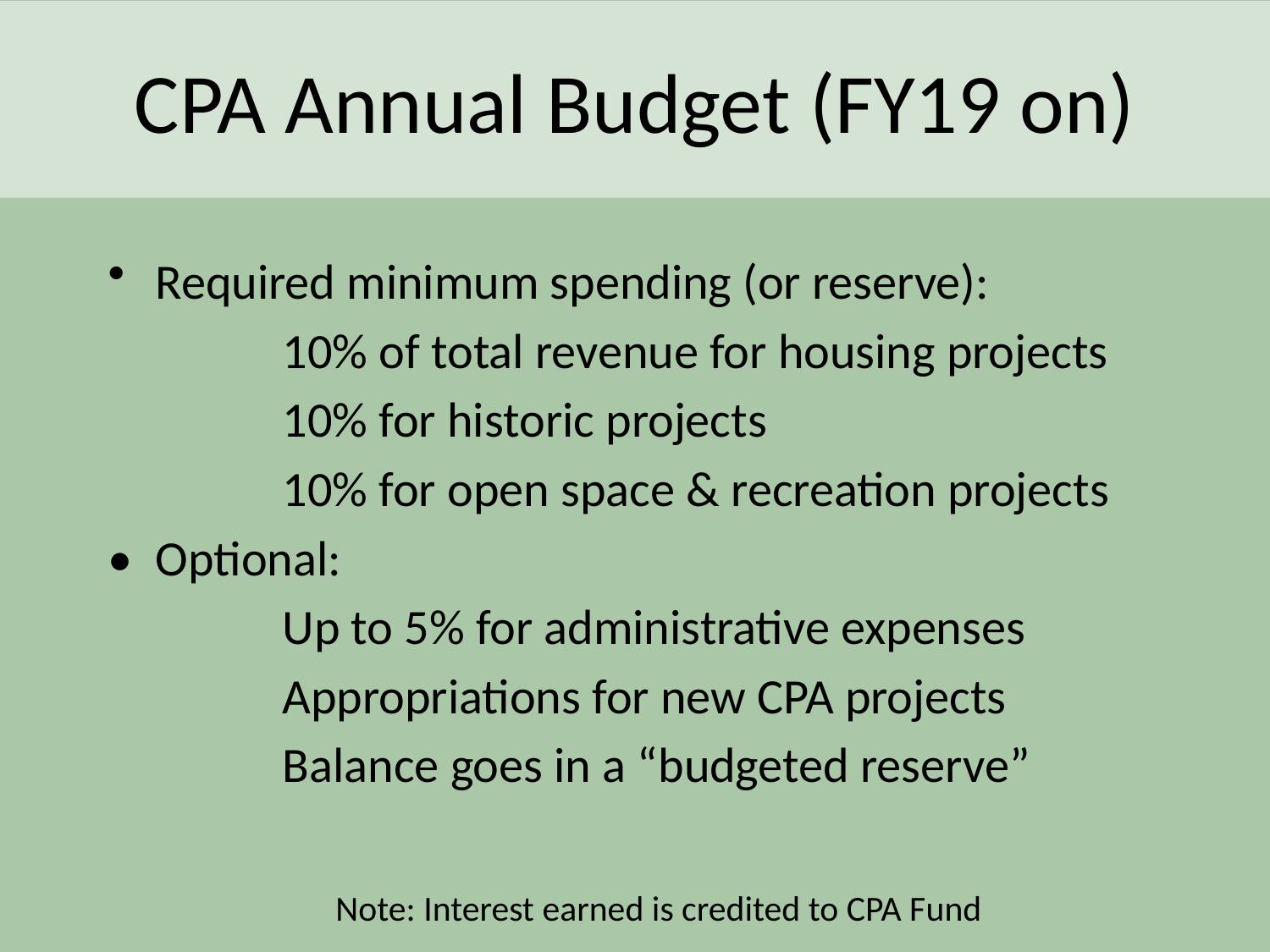

CPA Annual Budget (FY19 on)
Required minimum spending (or reserve):
 		10% of total revenue for housing projects
		10% for historic projects
		10% for open space & recreation projects
•	Optional:
		Up to 5% for administrative expenses
		Appropriations for new CPA projects
		Balance goes in a “budgeted reserve”

	Note: Interest earned is credited to CPA Fund